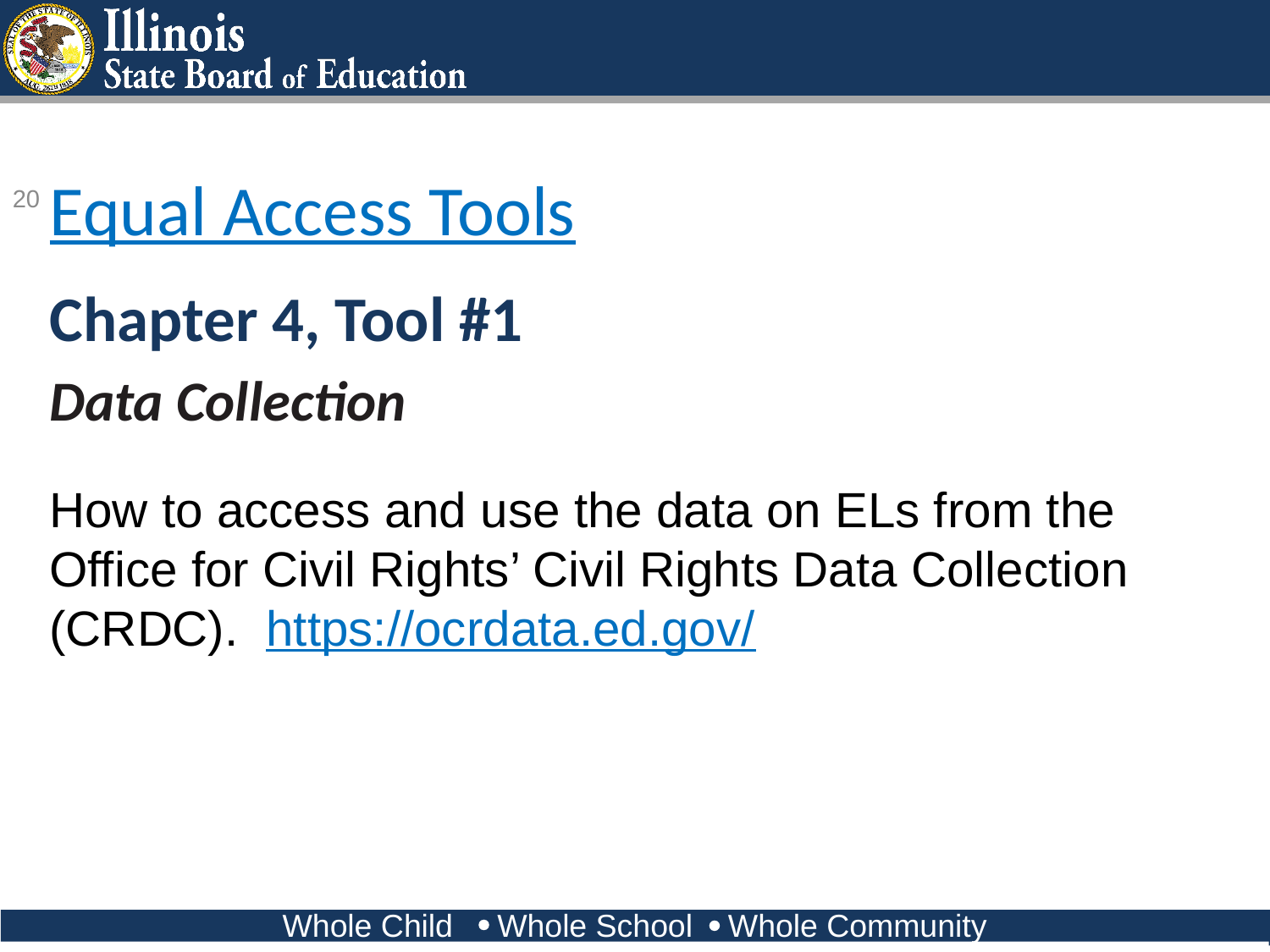

Equal Access Tools
20
Chapter 4, Tool #1
Data Collection

How to access and use the data on ELs from the Office for Civil Rights’ Civil Rights Data Collection (CRDC).  https://ocrdata.ed.gov/